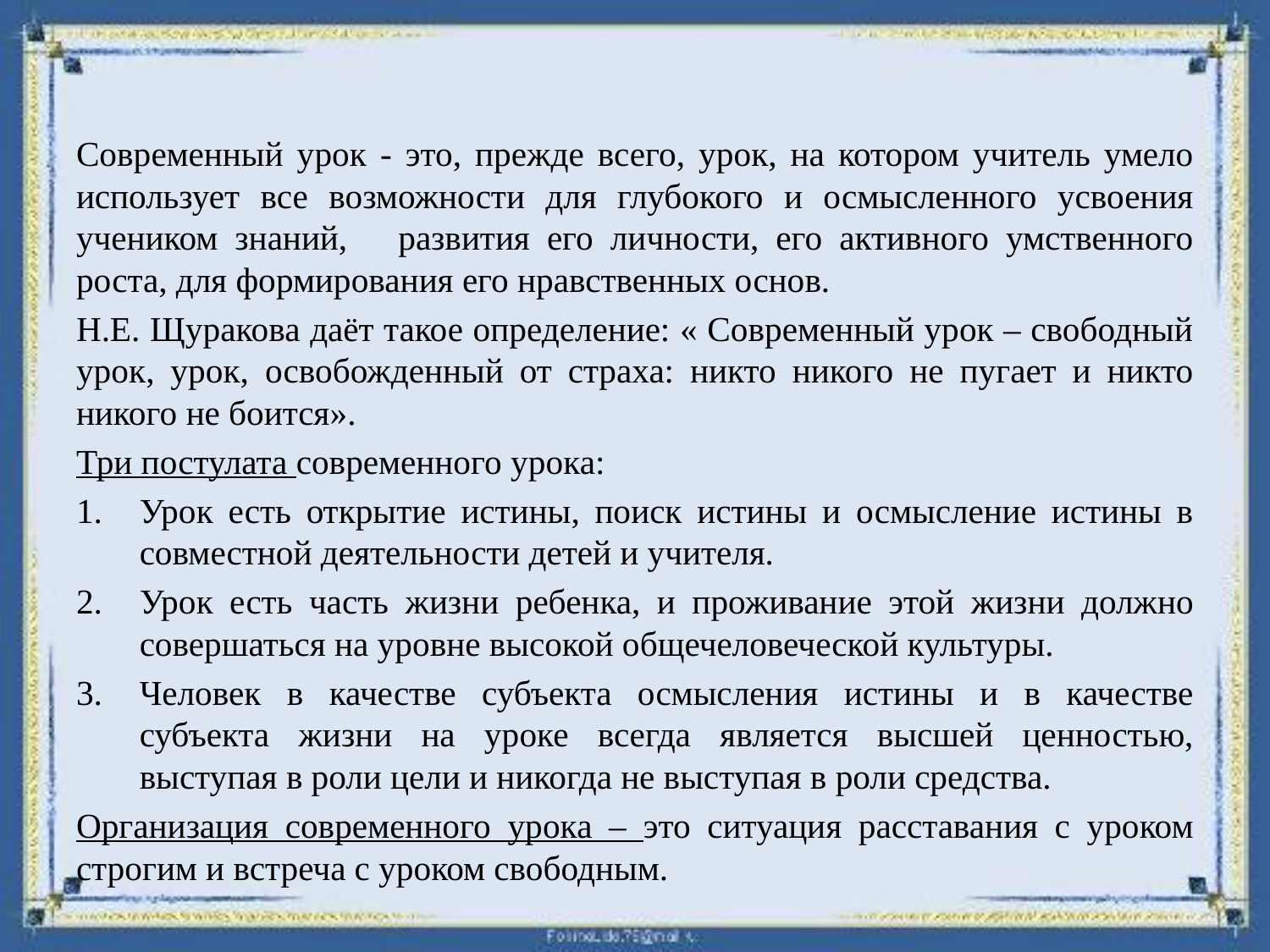

Современный урок - это, прежде всего, урок, на котором учитель умело использует все возможности для глубокого и осмысленного усвоения учеником знаний,   развития его личности, его активного умственного роста, для формирования его нравственных основ.
Н.Е. Щуракова даёт такое определение: « Современный урок – свободный урок, урок, освобожденный от страха: никто никого не пугает и никто никого не боится».
Три постулата современного урока:
Урок есть открытие истины, поиск истины и осмысление истины в совместной деятельности детей и учителя.
Урок есть часть жизни ребенка, и проживание этой жизни должно совершаться на уровне высокой общечеловеческой культуры.
Человек в качестве субъекта осмысления истины и в качестве субъекта жизни на уроке всегда является высшей ценностью, выступая в роли цели и никогда не выступая в роли средства.
Организация современного урока – это ситуация расставания с уроком строгим и встреча с уроком свободным.